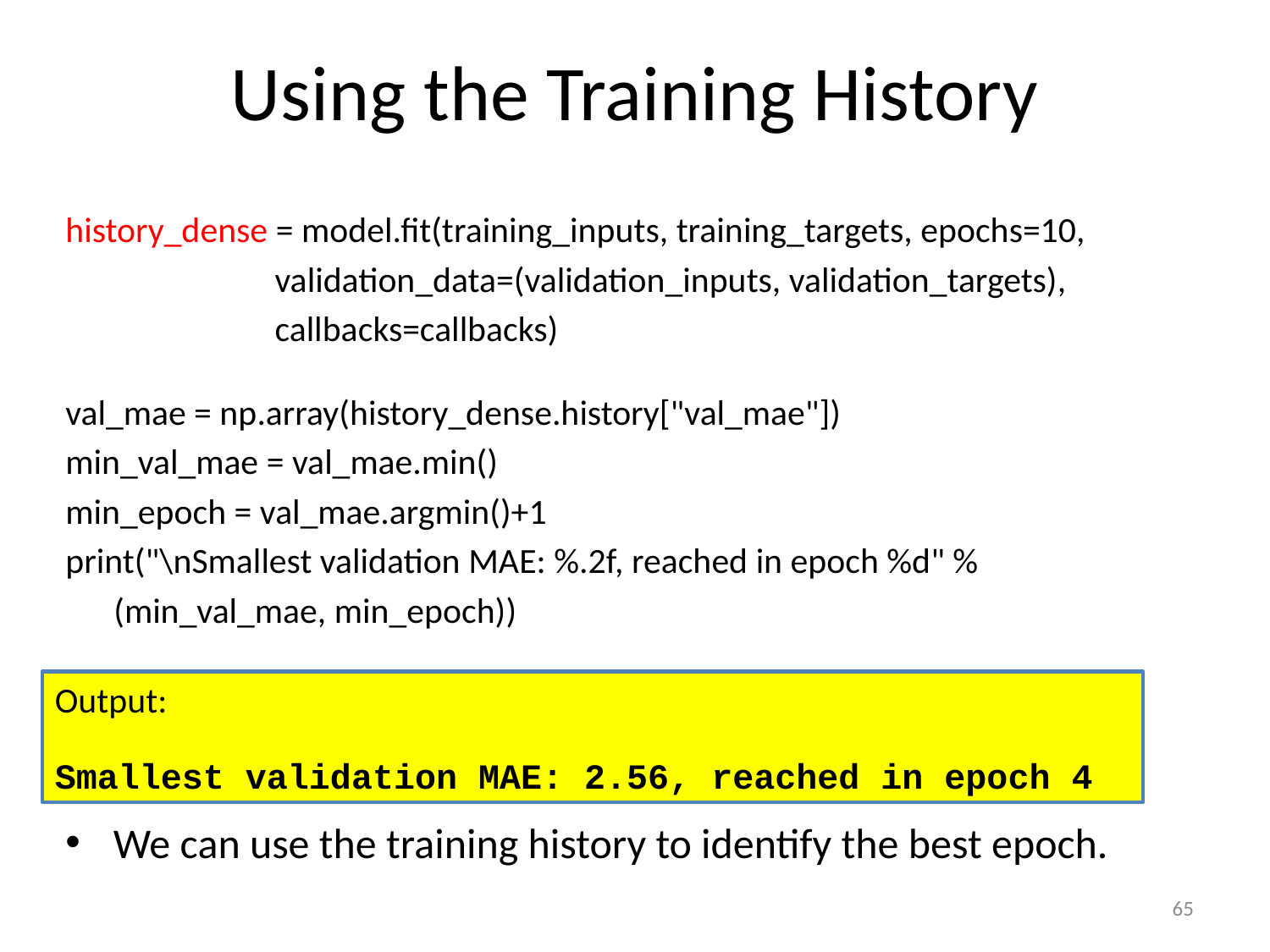

# Using the Training History
history_dense = model.fit(training_inputs, training_targets, epochs=10,
                          validation_data=(validation_inputs, validation_targets),
                          callbacks=callbacks)

val_mae = np.array(history_dense.history["val_mae"])
min_val_mae = val_mae.min()
min_epoch = val_mae.argmin()+1
print("\nSmallest validation MAE: %.2f, reached in epoch %d" %
      (min_val_mae, min_epoch))

We can use the training history to identify the best epoch.
Output:

Smallest validation MAE: 2.56, reached in epoch 4
65